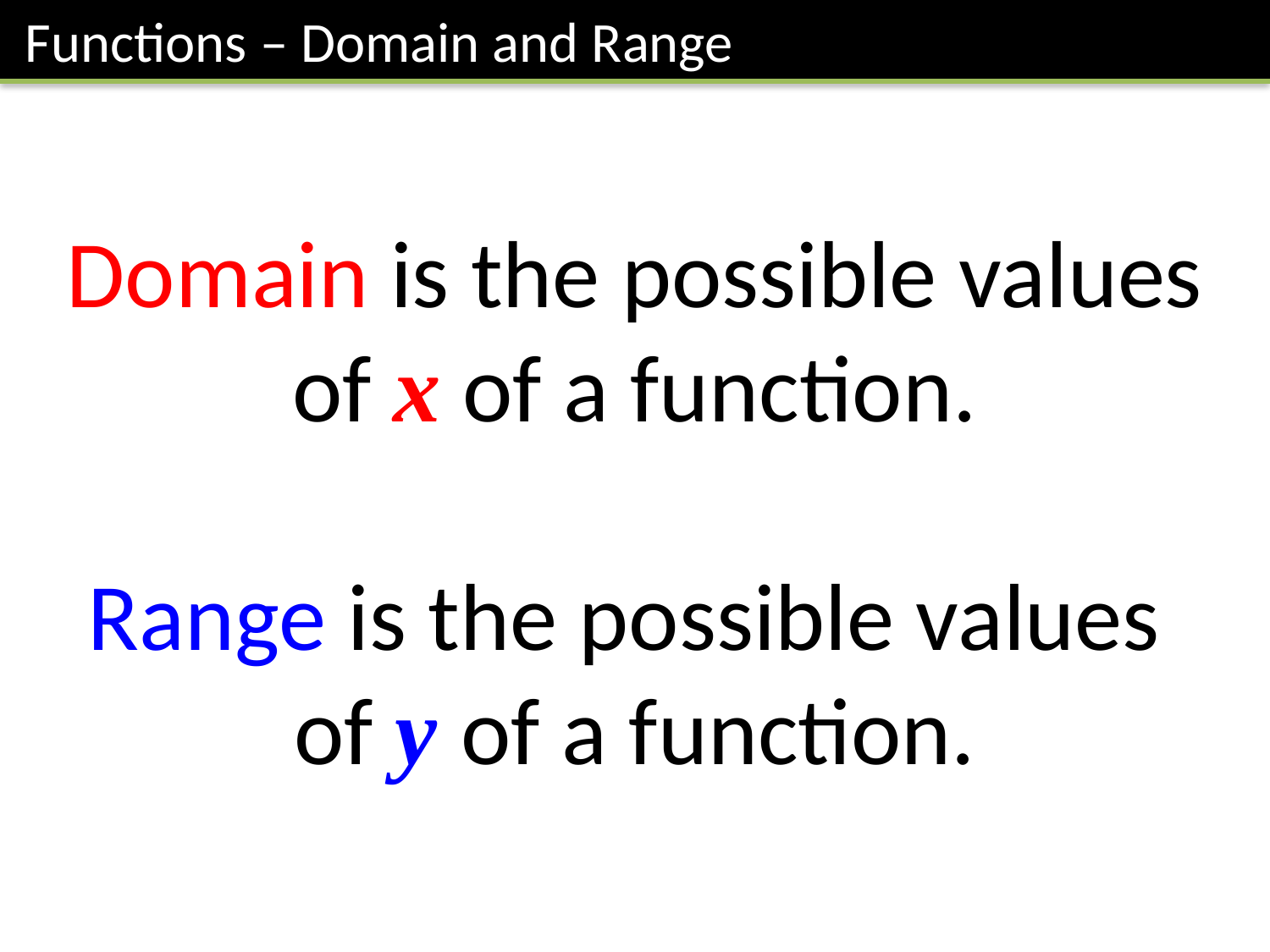

Functions – Domain and Range
Domain is the possible values of x of a function.

Range is the possible values
of y of a function.